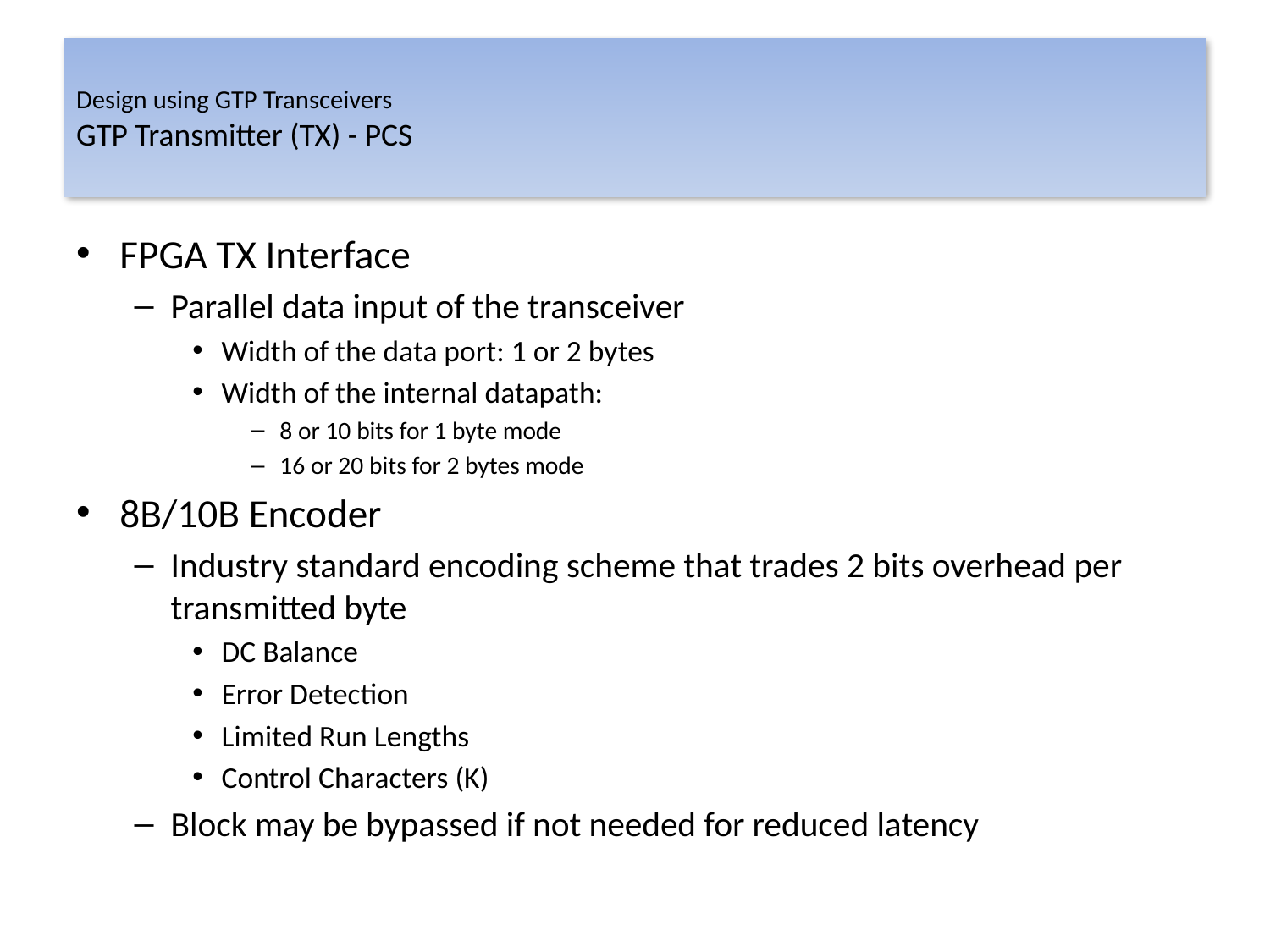

# Design using GTP Transceivers GTP Transmitter (TX) - PCS
FPGA TX Interface
Parallel data input of the transceiver
Width of the data port: 1 or 2 bytes
Width of the internal datapath:
8 or 10 bits for 1 byte mode
16 or 20 bits for 2 bytes mode
8B/10B Encoder
Industry standard encoding scheme that trades 2 bits overhead per transmitted byte
DC Balance
Error Detection
Limited Run Lengths
Control Characters (K)
Block may be bypassed if not needed for reduced latency